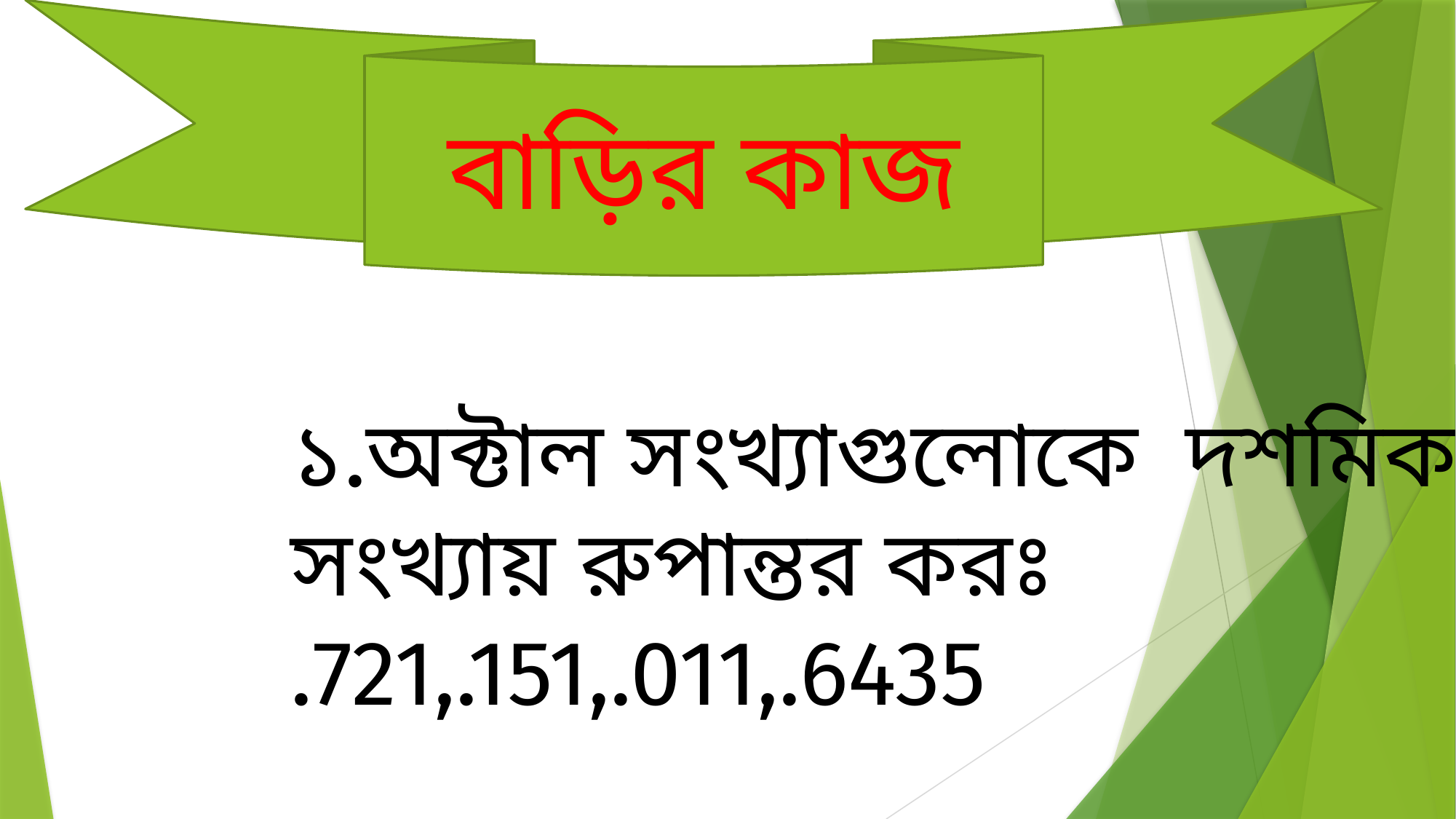

বাড়ির কাজ
১.অক্টাল সংখ্যাগুলোকে  দশমিক সংখ্যায় রুপান্তর করঃ
.721,.151,.011,.6435